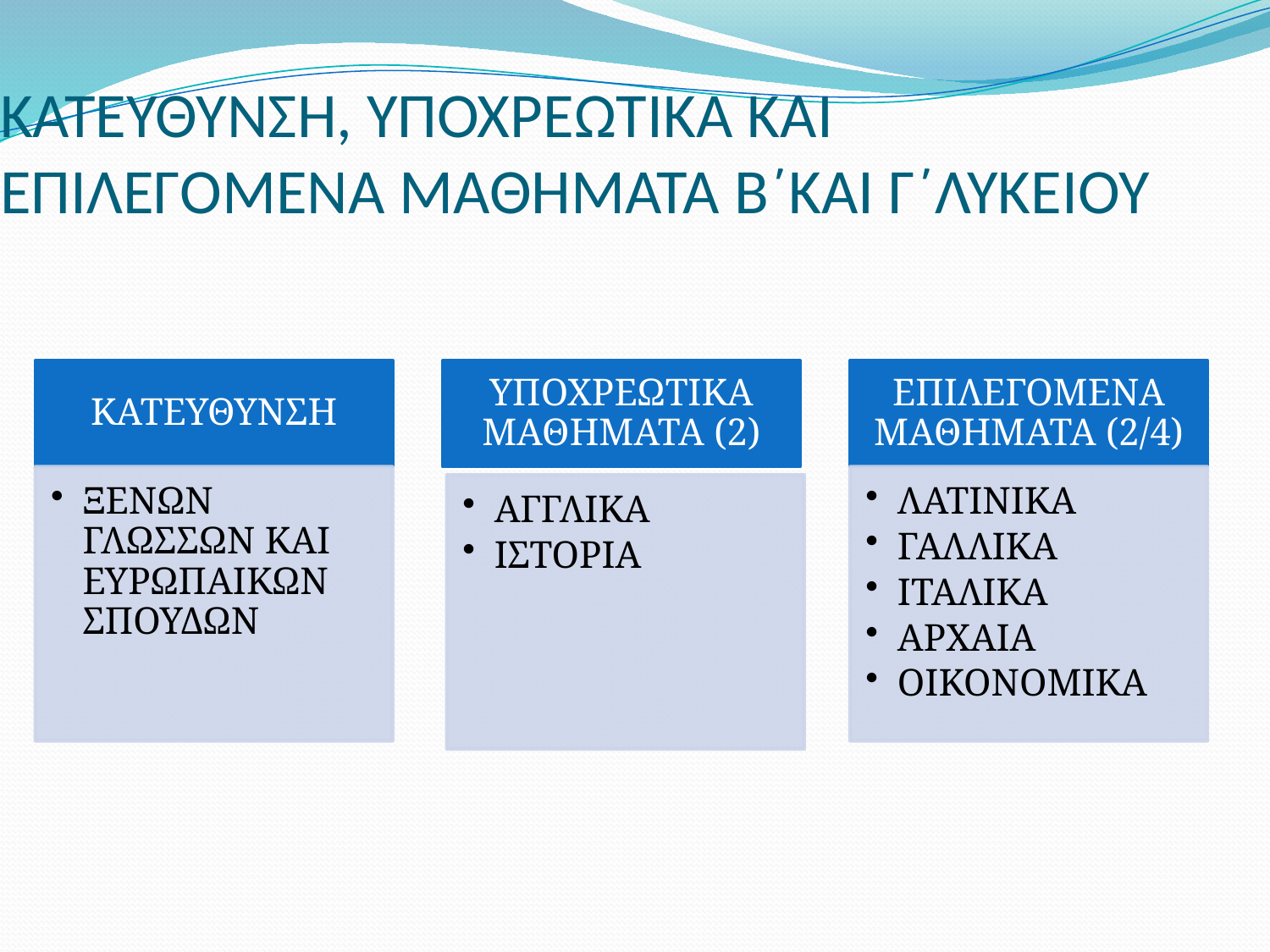

# ΚΑΤΕΥΘΥΝΣΗ, ΥΠΟΧΡΕΩΤΙΚΑ ΚΑΙ ΕΠΙΛΕΓΟΜΕΝΑ ΜΑΘΗΜΑΤΑ Β΄ΚΑΙ Γ΄ΛΥΚΕΙΟΥ
ΚΑΤΕΥΘΥΝΣΗ
ΞΕΝΩΝ ΓΛΩΣΣΩΝ ΚΑΙ ΕΥΡΩΠΑΙΚΩΝ ΣΠΟΥΔΩΝ
ΥΠΟΧΡΕΩΤΙΚΑ ΜΑΘΗΜΑΤΑ (2)
ΑΓΓΛΙΚΑ
ΙΣΤΟΡΙΑ
ΕΠΙΛΕΓΟΜΕΝΑ ΜΑΘΗΜΑΤΑ (2/4)
ΛΑΤΙΝΙΚΑ
ΓΑΛΛΙΚΑ
ΙΤΑΛΙΚΑ
ΑΡΧΑΙΑ
ΟΙΚΟΝΟΜΙΚΑ